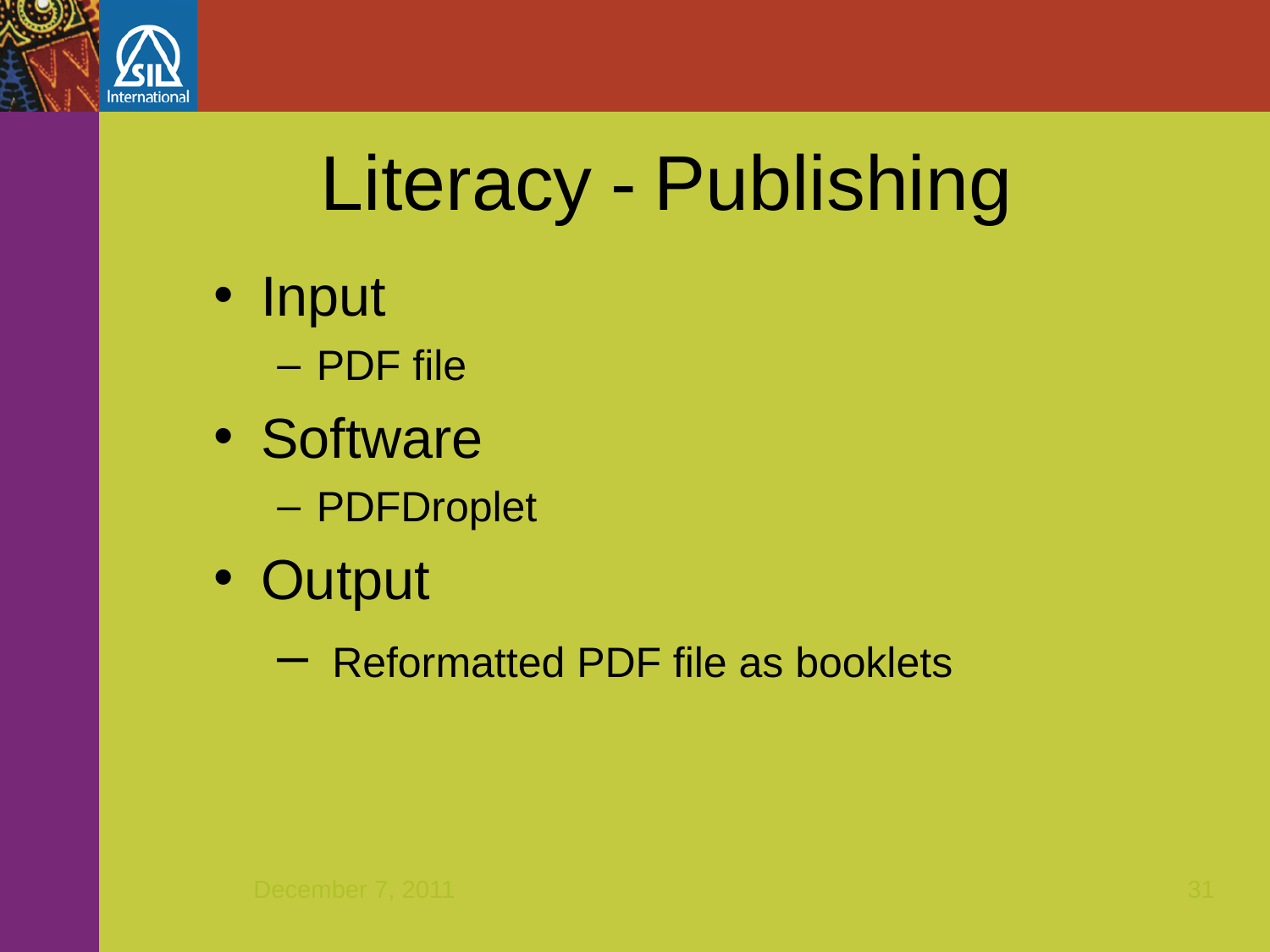

Literacy - Publishing
Input
PDF file
Software
PDFDroplet
Output
 Reformatted PDF file as booklets
December 7, 2011

31